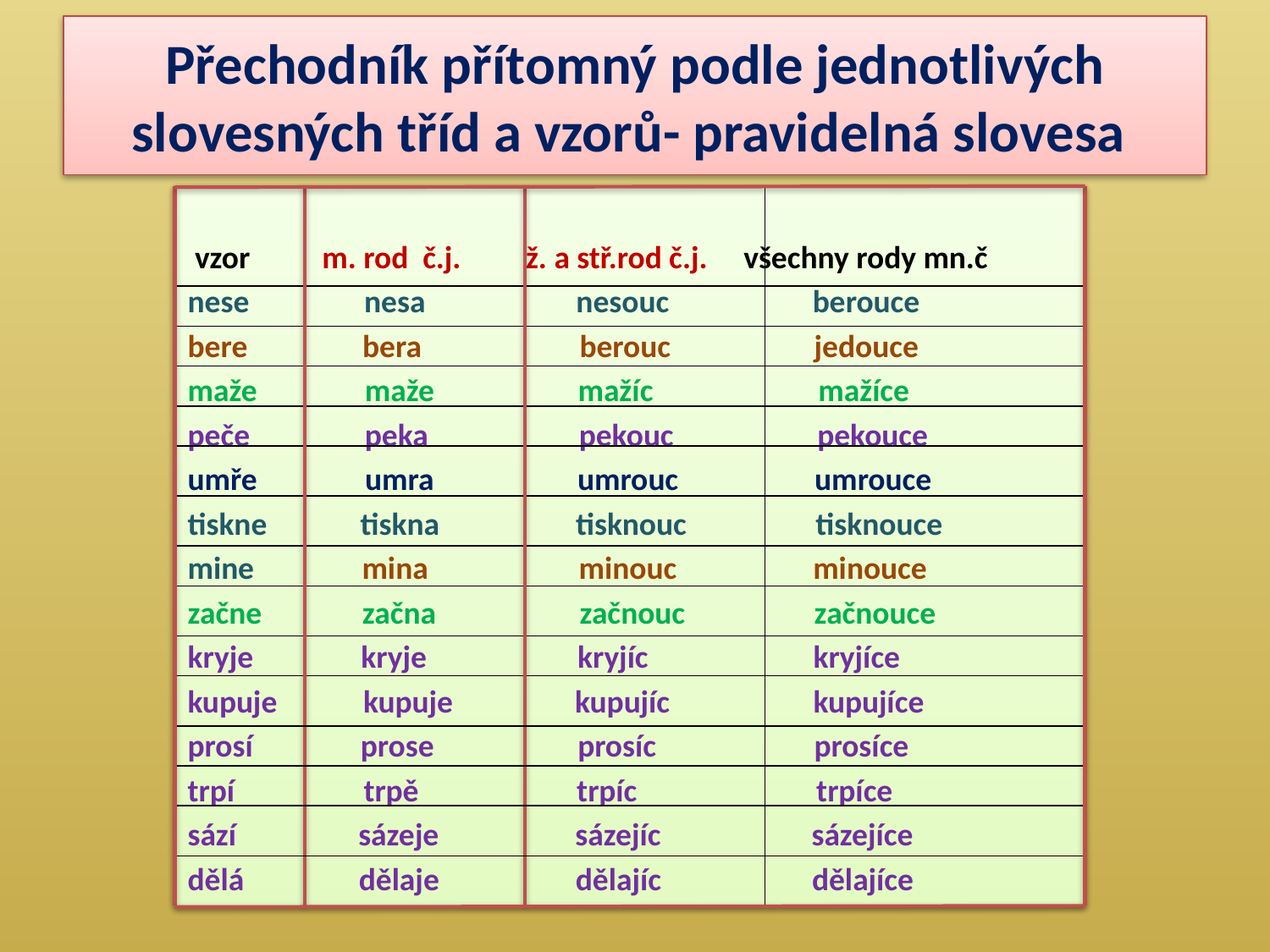

# Přechodník přítomný podle jednotlivých slovesných tříd a vzorů- pravidelná slovesa

 vzor          m. rod  č.j.         ž. a stř.rod č.j.     všechny rody mn.č
nese                nesa                     nesouc                    berouce
bere                bera                      berouc                    jedouce
maže               maže                    mažíc                       mažíce
peče                peka                     pekouc                    pekouce
umře               umra                    umrouc                   umrouce
tiskne             tiskna                   tisknouc                  tisknouce
mine               mina                     minouc                   minouce
začne              začna                    začnouc                  začnouce
kryje               kryje                     kryjíc                       kryjíce
kupuje            kupuje                 kupujíc                    kupujíce
prosí               prose                    prosíc                      prosíce
trpí                  trpě                      trpíc                         trpíce
sází                 sázeje                   sázejíc                     sázejíce
dělá                dělaje                   dělajíc                     dělajíce